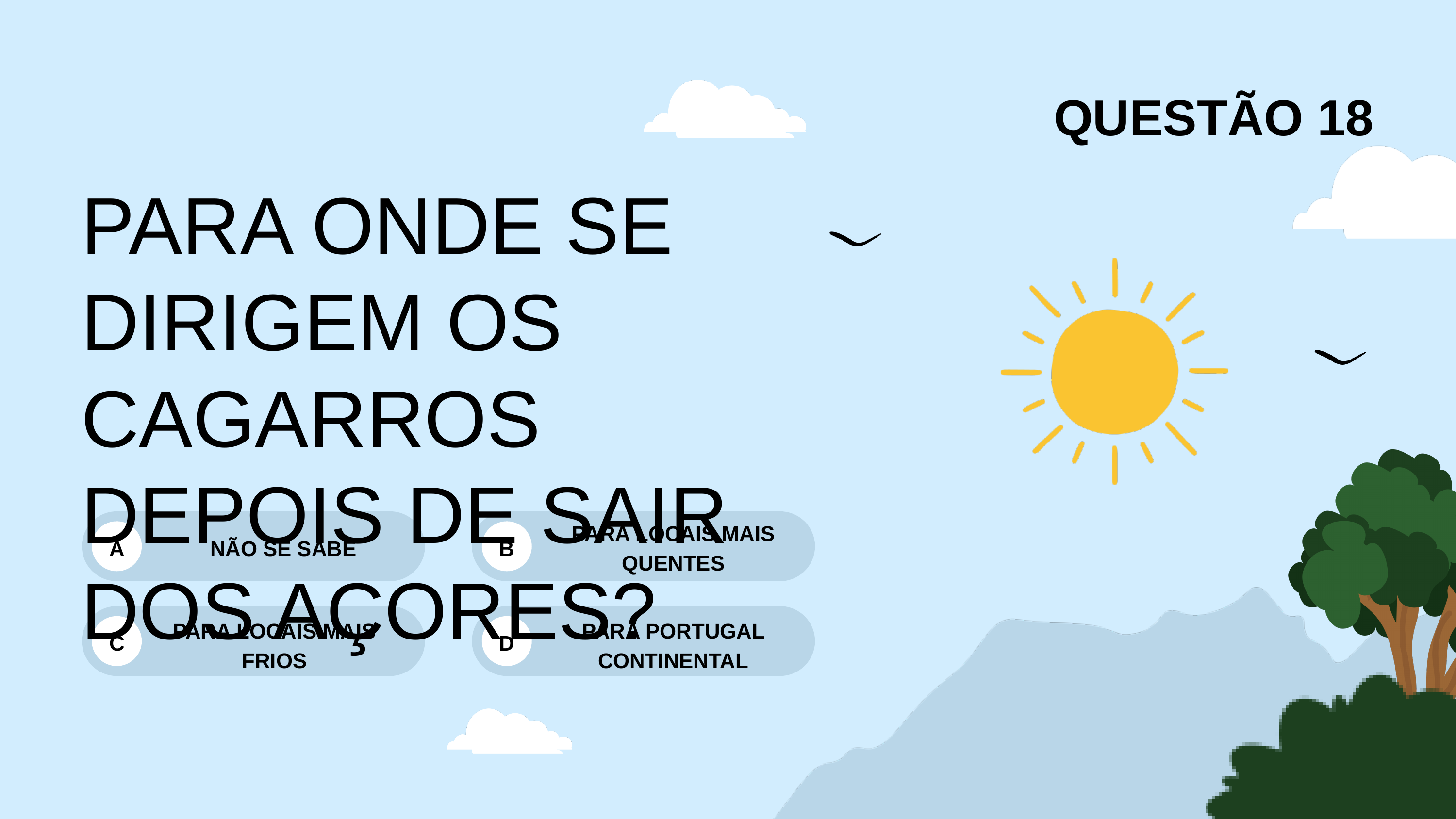

QUESTÃO 18

PARA ONDE SE DIRIGEM OS CAGARROS DEPOIS DE SAIR DOS AÇORES?

PARA LOCAIS MAIS QUENTES

A
NÃO SE SABE
B

PARA LOCAIS MAIS FRIOS
PARA PORTUGAL CONTINENTAL

C
D